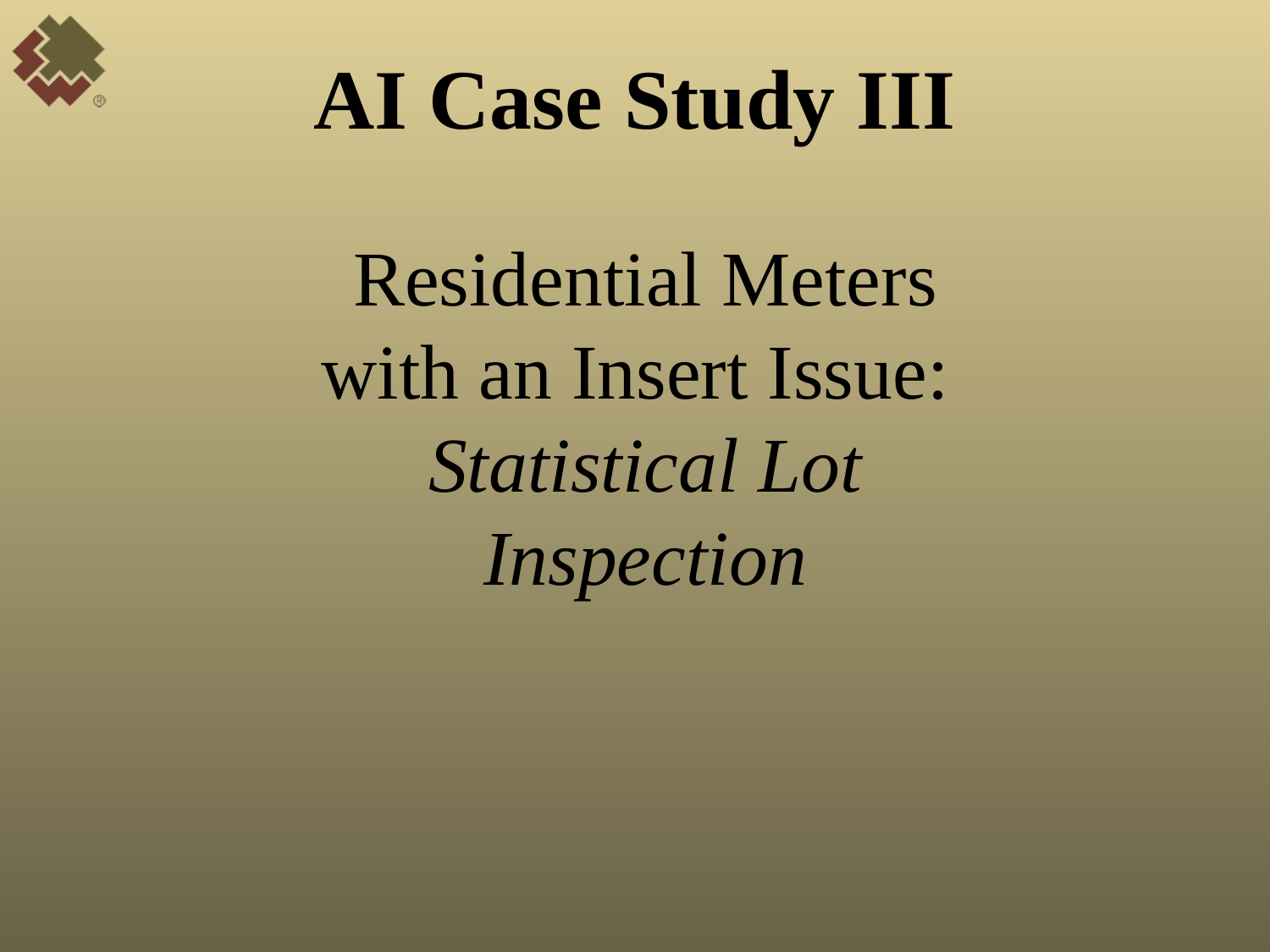

# AI Case Study III
Residential Meters with an Insert Issue:  Statistical Lot Inspection